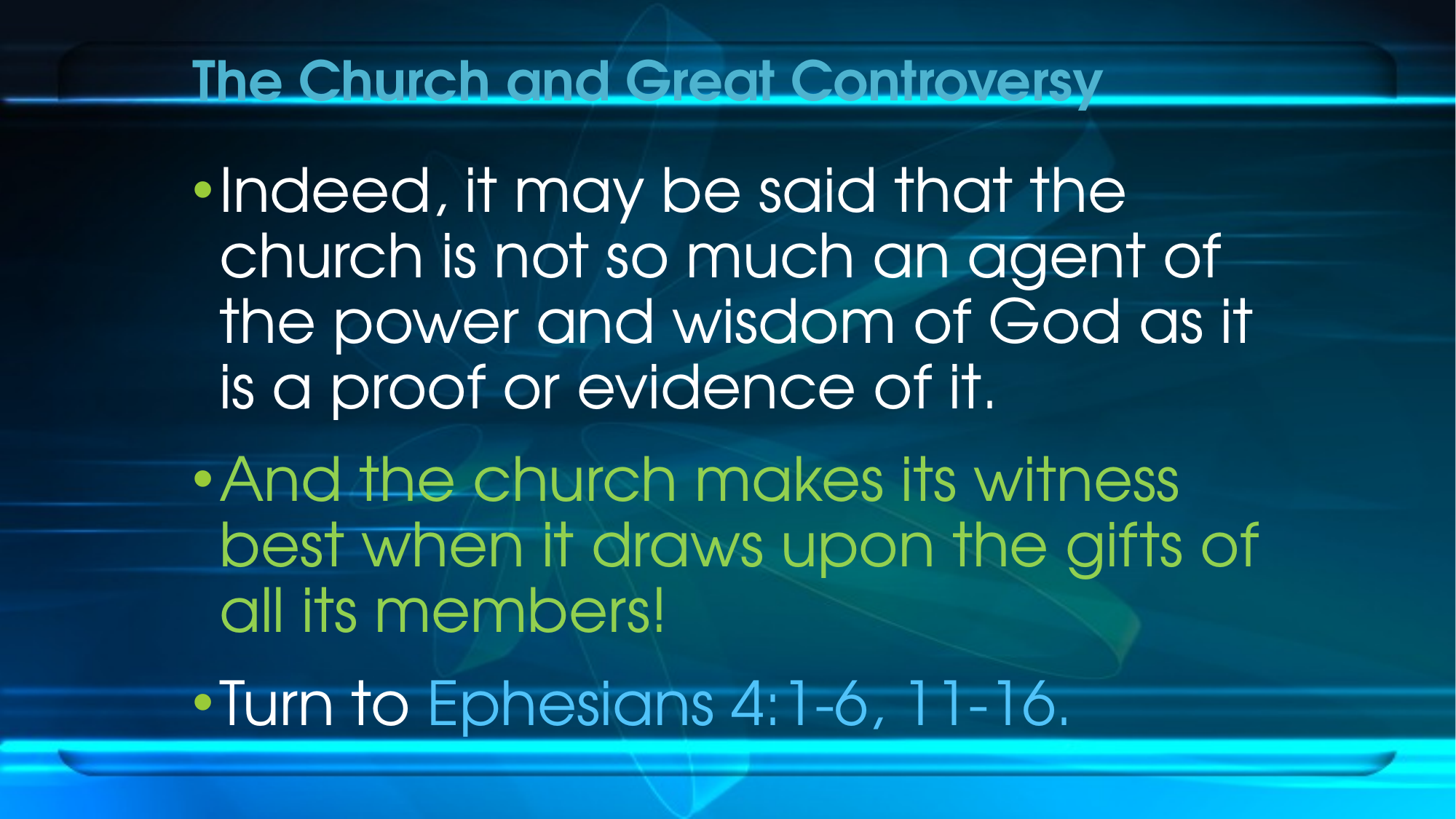

# The Church and Great Controversy
Indeed, it may be said that the church is not so much an agent of the power and wisdom of God as it is a proof or evidence of it.
And the church makes its witness best when it draws upon the gifts of all its members!
Turn to Ephesians 4:1-6, 11-16.